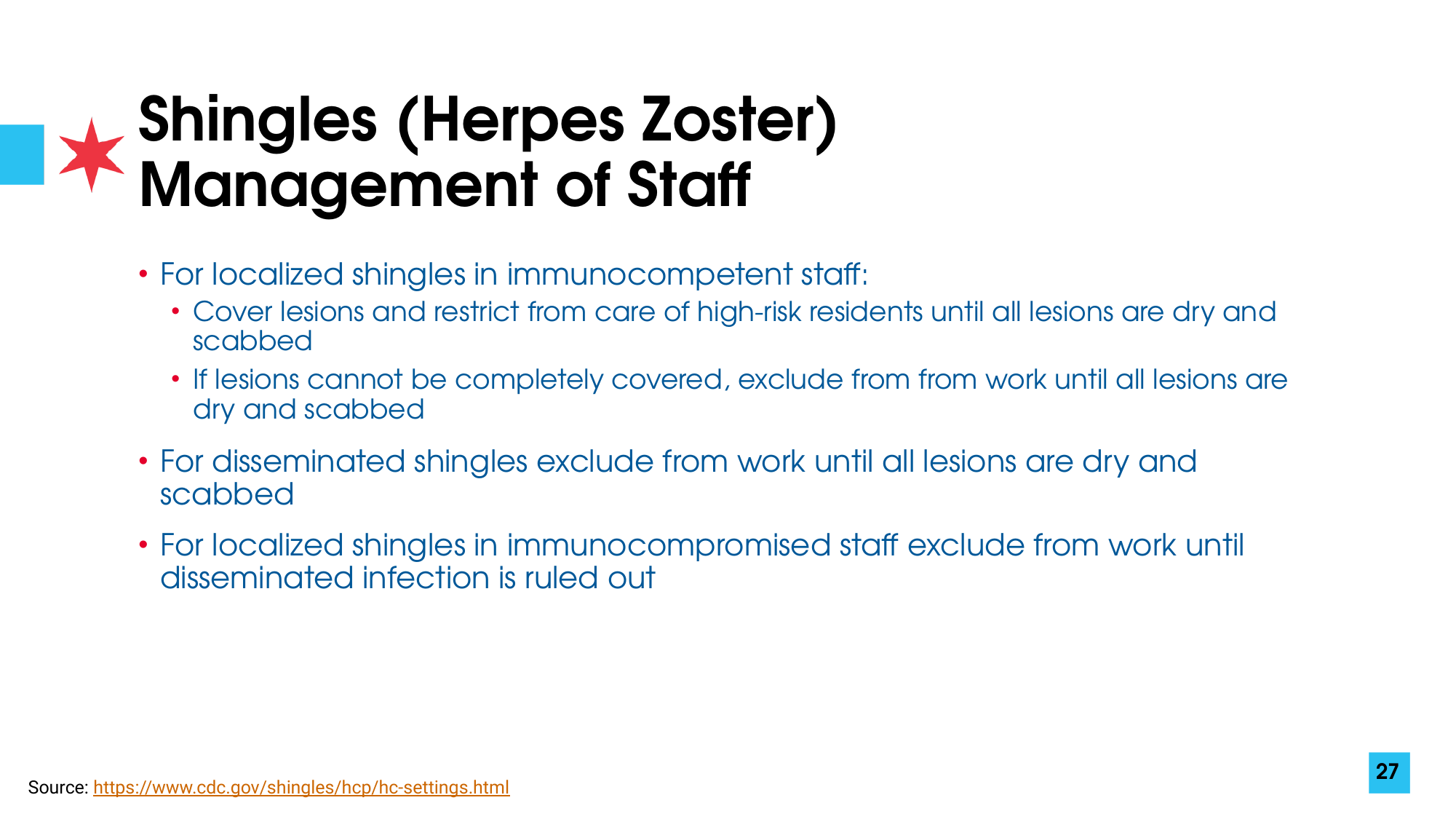

# Shingles (Herpes Zoster) Management of Staff
For localized shingles in immunocompetent staff:
Cover lesions and restrict from care of high-risk residents until all lesions are dry and scabbed
If lesions cannot be completely covered, exclude from from work until all lesions are dry and scabbed
For disseminated shingles exclude from work until all lesions are dry and scabbed
For localized shingles in immunocompromised staff exclude from work until disseminated infection is ruled out

27
Source: https://www.cdc.gov/shingles/hcp/hc-settings.html